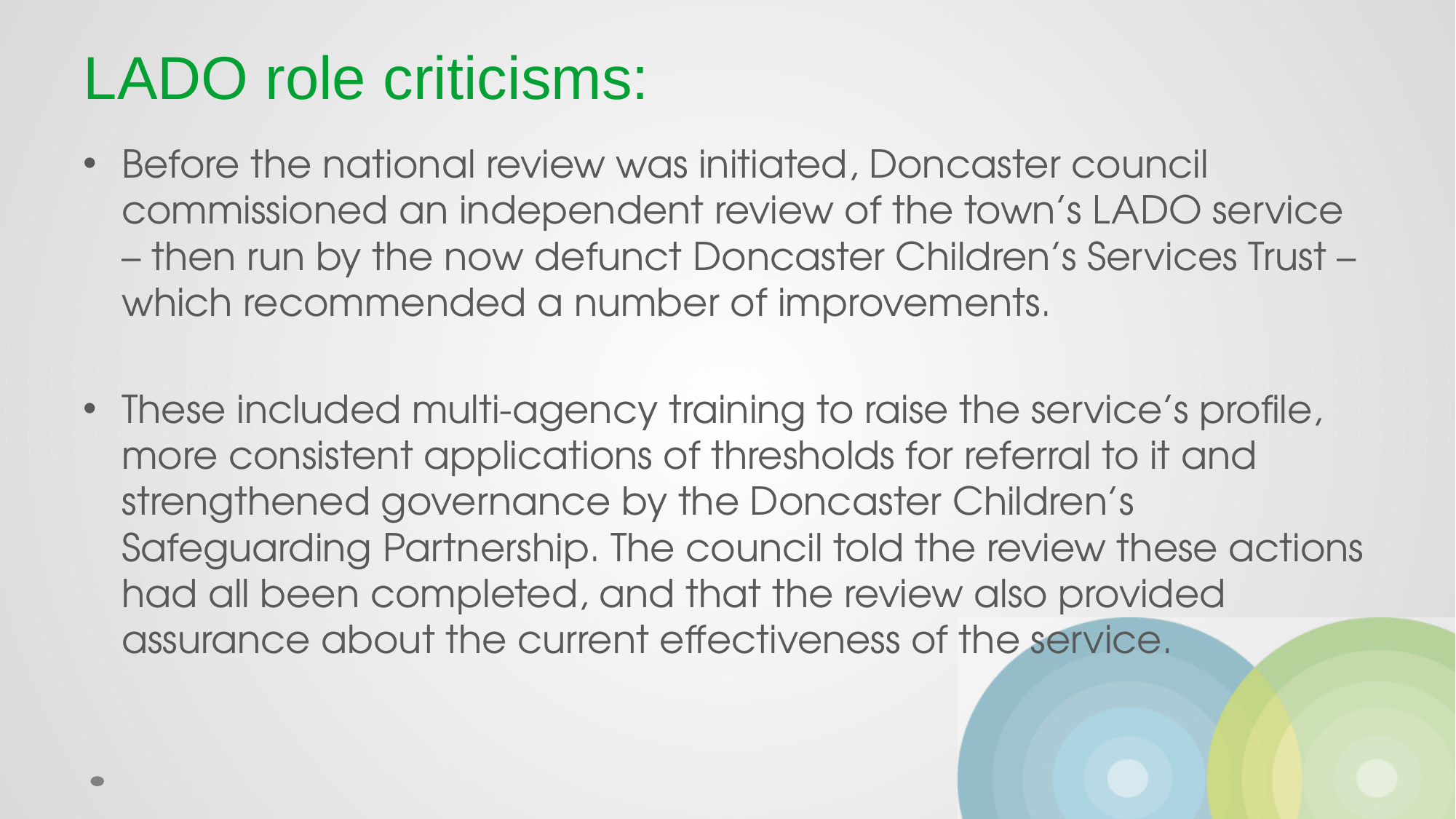

# LADO role criticisms:
Before the national review was initiated, Doncaster council commissioned an independent review of the town’s LADO service – then run by the now defunct Doncaster Children’s Services Trust – which recommended a number of improvements.

These included multi-agency training to raise the service’s profile, more consistent applications of thresholds for referral to it and strengthened governance by the Doncaster Children’s Safeguarding Partnership. The council told the review these actions had all been completed, and that the review also provided assurance about the current effectiveness of the service.